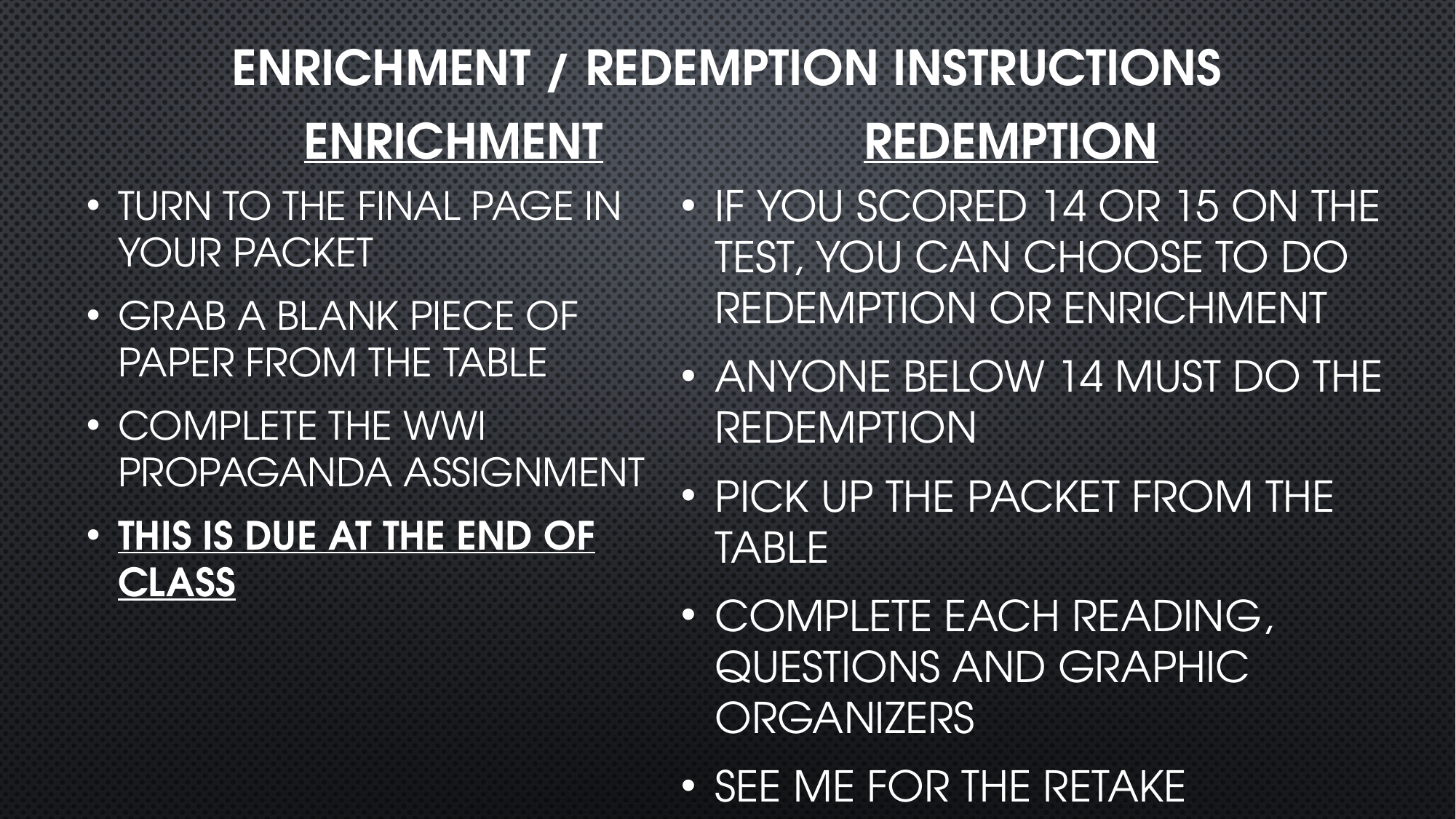

# Enrichment / Redemption Instructions
Enrichment
Redemption
If you scored 14 or 15 on the test, you can choose to do redemption or enrichment
Anyone below 14 must do the Redemption
Pick up the Packet from the Table
Complete each reading, questions and Graphic Organizers
See me for the Retake
Both tasks are due at the end of class
Turn to the final page in your packet
Grab a blank piece of paper from the table
Complete the WWI Propaganda Assignment
This is due at the end of class